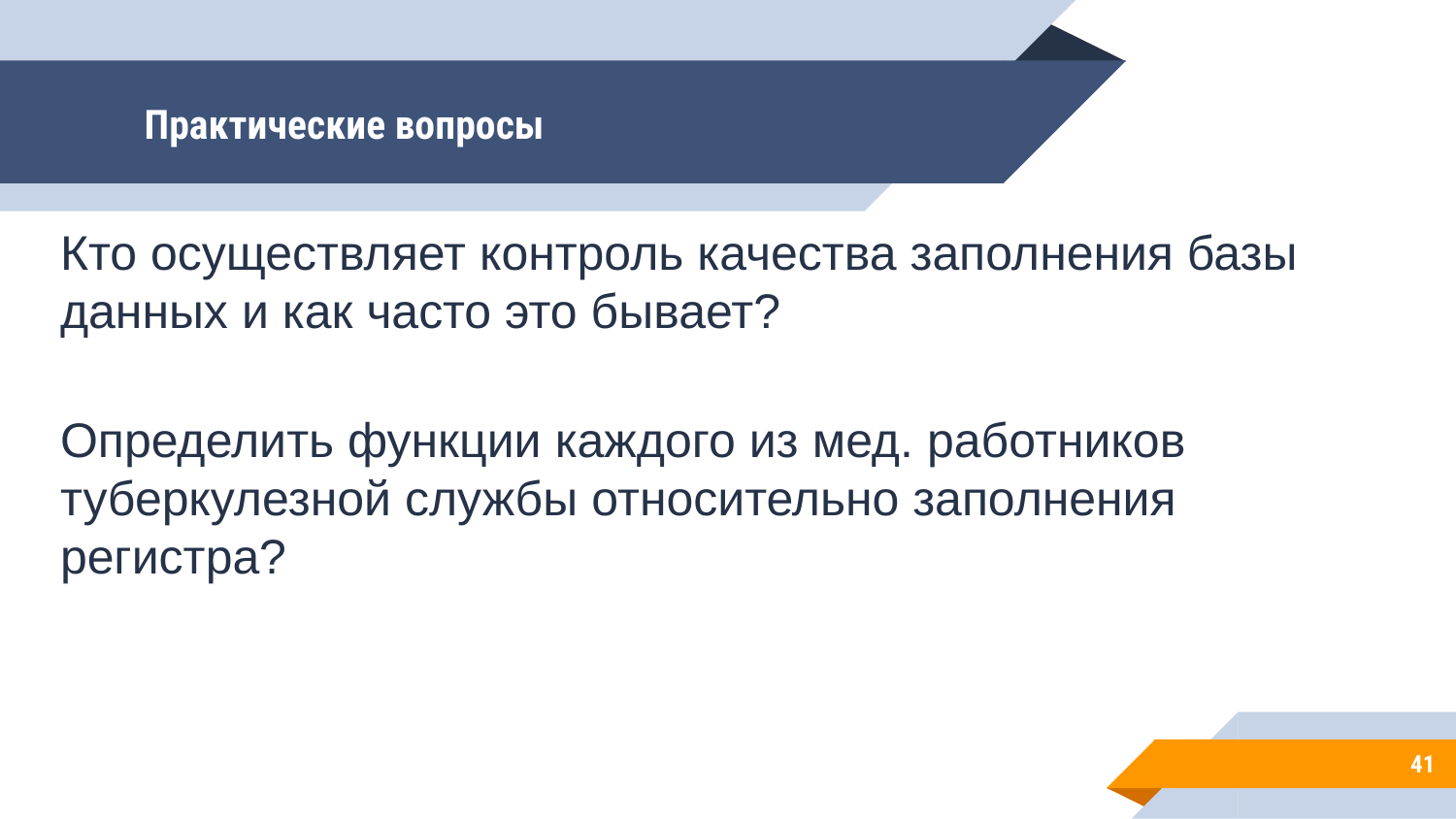

# Практические вопросы
Кто осуществляет контроль качества заполнения базы данных и как часто это бывает?
Определить функции каждого из мед. работников туберкулезной службы относительно заполнения регистра?

41